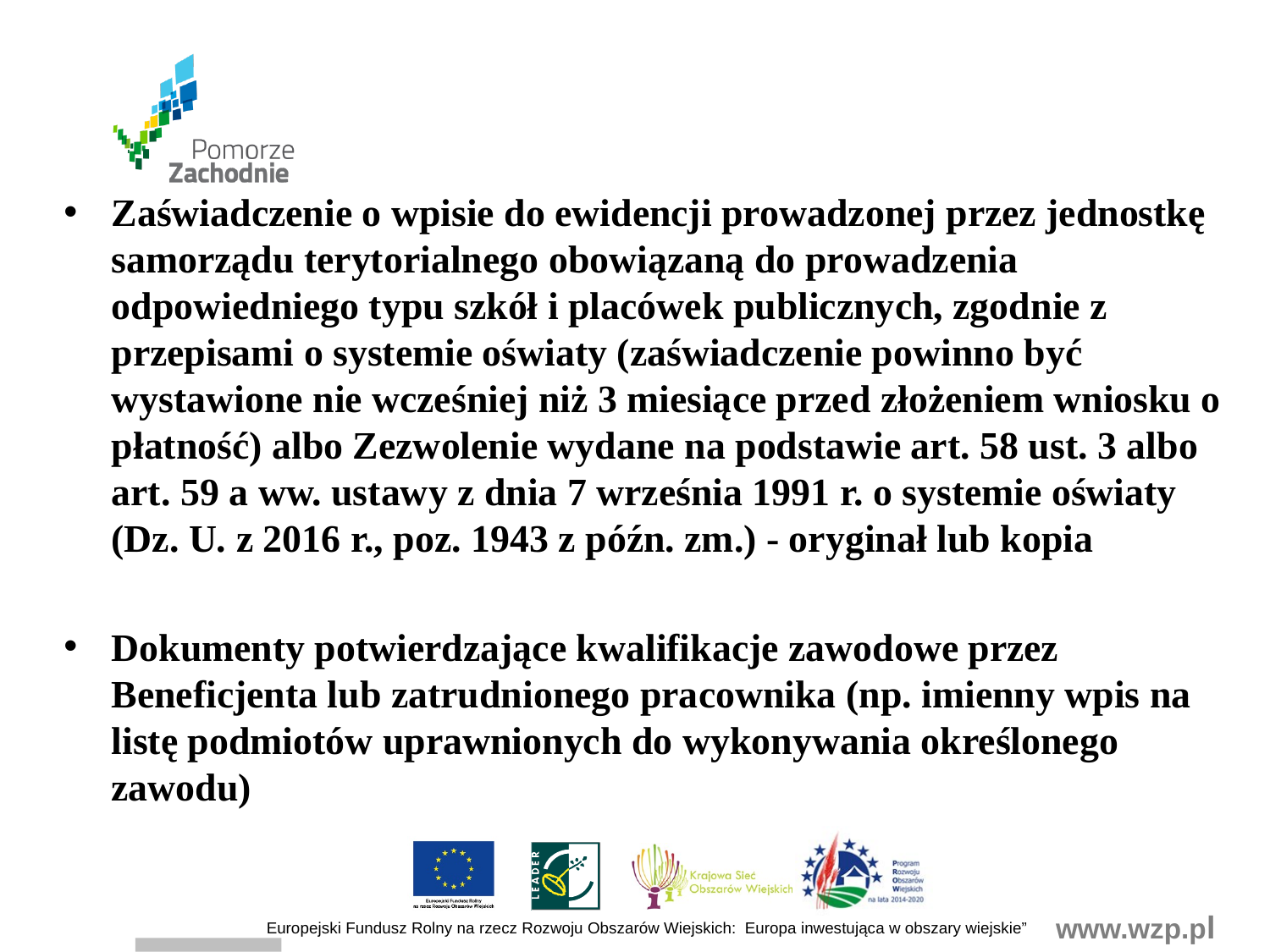

Zaświadczenie o wpisie do ewidencji prowadzonej przez jednostkę samorządu terytorialnego obowiązaną do prowadzenia odpowiedniego typu szkół i placówek publicznych, zgodnie z przepisami o systemie oświaty (zaświadczenie powinno być wystawione nie wcześniej niż 3 miesiące przed złożeniem wniosku o płatność) albo Zezwolenie wydane na podstawie art. 58 ust. 3 albo art. 59 a ww. ustawy z dnia 7 września 1991 r. o systemie oświaty (Dz. U. z 2016 r., poz. 1943 z późn. zm.) - oryginał lub kopia

Dokumenty potwierdzające kwalifikacje zawodowe przez Beneficjenta lub zatrudnionego pracownika (np. imienny wpis na listę podmiotów uprawnionych do wykonywania określonego zawodu)